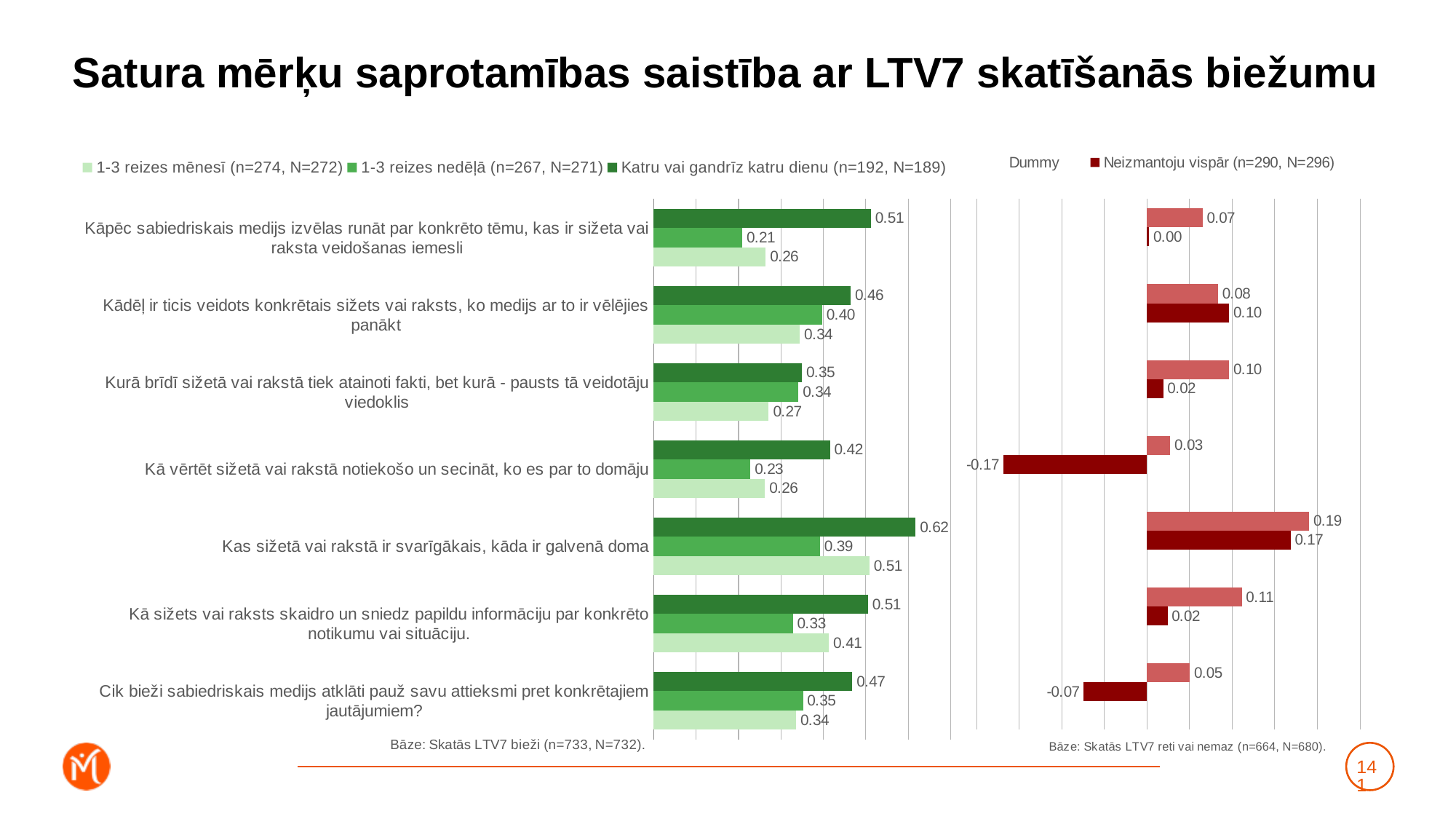

# Satura mērķu saprotamības saistība ar LTV7 skatīšanās biežumu

### Chart

| Category | Katru vai gandrīz katru dienu (n=192, N=189) | 1-3 reizes nedēļā (n=267, N=271) | 1-3 reizes mēnesī (n=274, N=272) |
|---|---|---|---|
| Kāpēc sabiedriskais medijs izvēlas runāt par konkrēto tēmu, kas ir sižeta vai raksta veidošanas iemesli | 0.5120189919207362 | 0.2089194195481324 | 0.2643490678413188 |
| Kādēļ ir ticis veidots konkrētais sižets vai raksts, ko medijs ar to ir vēlējies panākt | 0.4644369874809266 | 0.3971202396570528 | 0.3444449221835463 |
| Kurā brīdī sižetā vai rakstā tiek atainoti fakti, bet kurā - pausts tā veidotāju viedoklis | 0.3495081146266783 | 0.3414242844322802 | 0.27118801711296725 |
| Kā vērtēt sižetā vai rakstā notiekošo un secināt, ko es par to domāju | 0.41578630940226335 | 0.22813733559877084 | 0.26226926479597523 |
| Kas sižetā vai rakstā ir svarīgākais, kāda ir galvenā doma | 0.617455502226841 | 0.3922382374923829 | 0.5085983581848605 |
| Kā sižets vai raksts skaidro un sniedz papildu informāciju par konkrēto notikumu vai situāciju. | 0.5050470324392644 | 0.32799794696504686 | 0.41311059017084956 |
| Cik bieži sabiedriskais medijs atklāti pauž savu attieksmi pret konkrētajiem jautājumiem? | 0.4680743552727995 | 0.3520114326160272 | 0.3357064312944079 |

### Chart

| Category | Retāk (n=374, N=383) | Neizmantoju vispār (n=290, N=296) | Dummy |
|---|---|---|---|
| Kāpēc sabiedriskais medijs izvēlas runāt par konkrēto tēmu, kas ir sižeta vai raksta veidošanas iemesli | 0.06533933706651139 | 0.002630724969732415 | 0.001 |
| Kādēļ ir ticis veidots konkrētais sižets vai raksts, ko medijs ar to ir vēlējies panākt | 0.0833927107389025 | 0.09649985038390745 | 0.001 |
| Kurā brīdī sižetā vai rakstā tiek atainoti fakti, bet kurā - pausts tā veidotāju viedoklis | 0.09663664995248368 | 0.0190851186880643 | 0.001 |
| Kā vērtēt sižetā vai rakstā notiekošo un secināt, ko es par to domāju | 0.027324891772534204 | -0.16865908809834163 | 0.001 |
| Kas sižetā vai rakstā ir svarīgākais, kāda ir galvenā doma | 0.19039432601842576 | 0.1685928899508821 | 0.001 |
| Kā sižets vai raksts skaidro un sniedz papildu informāciju par konkrēto notikumu vai situāciju. | 0.11137344905941046 | 0.024229431068319405 | 0.001 |
| Cik bieži sabiedriskais medijs atklāti pauž savu attieksmi pret konkrētajiem jautājumiem? | 0.050409316009526715 | -0.07432149706511135 | 0.001 |
141